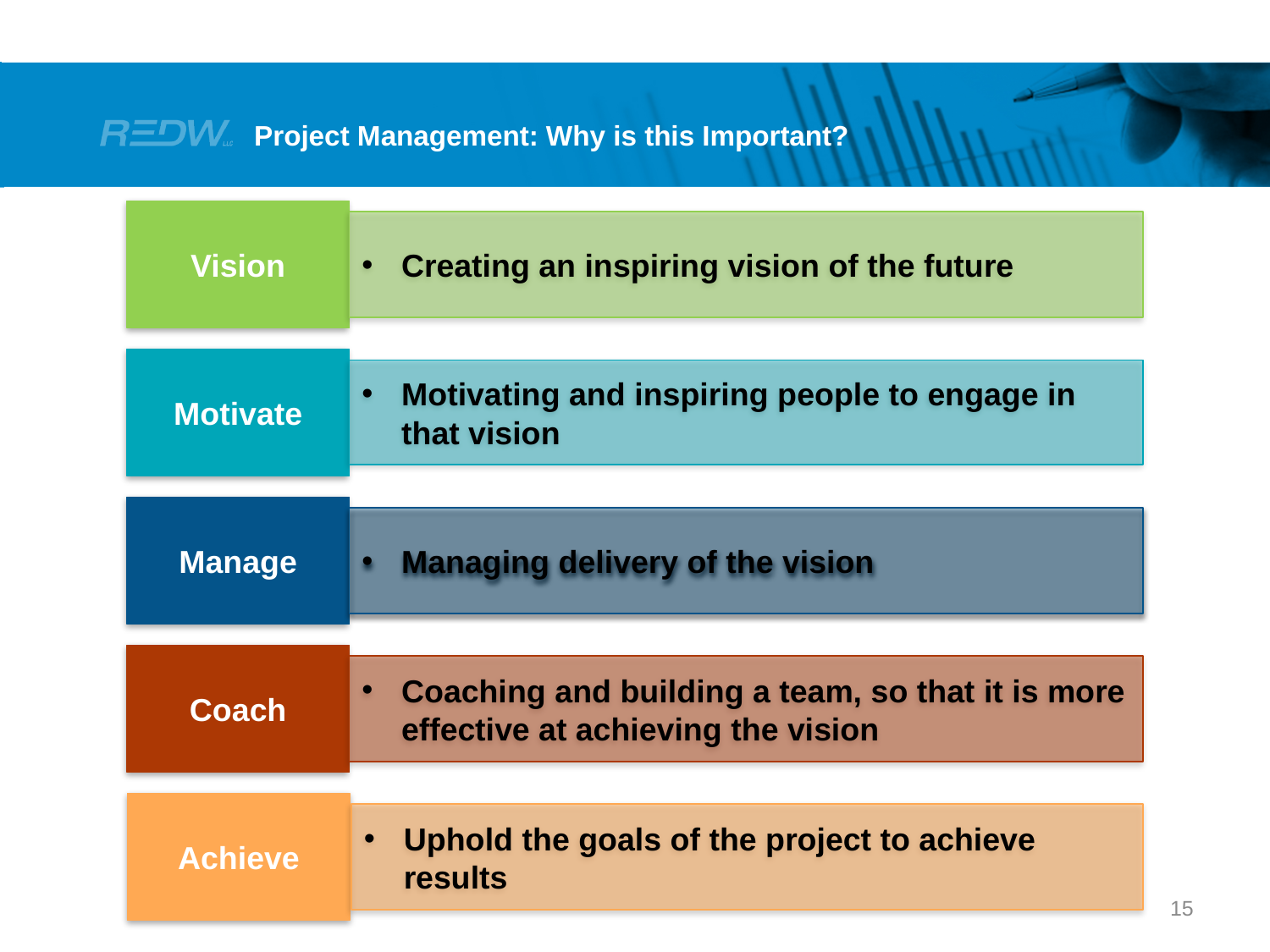

# Project Management: Why is this Important?
Vision
Creating an inspiring vision of the future
Motivate
Motivating and inspiring people to engage in that vision
Manage
Managing delivery of the vision
Coach
Coaching and building a team, so that it is more effective at achieving the vision
Achieve
Uphold the goals of the project to achieve results
15